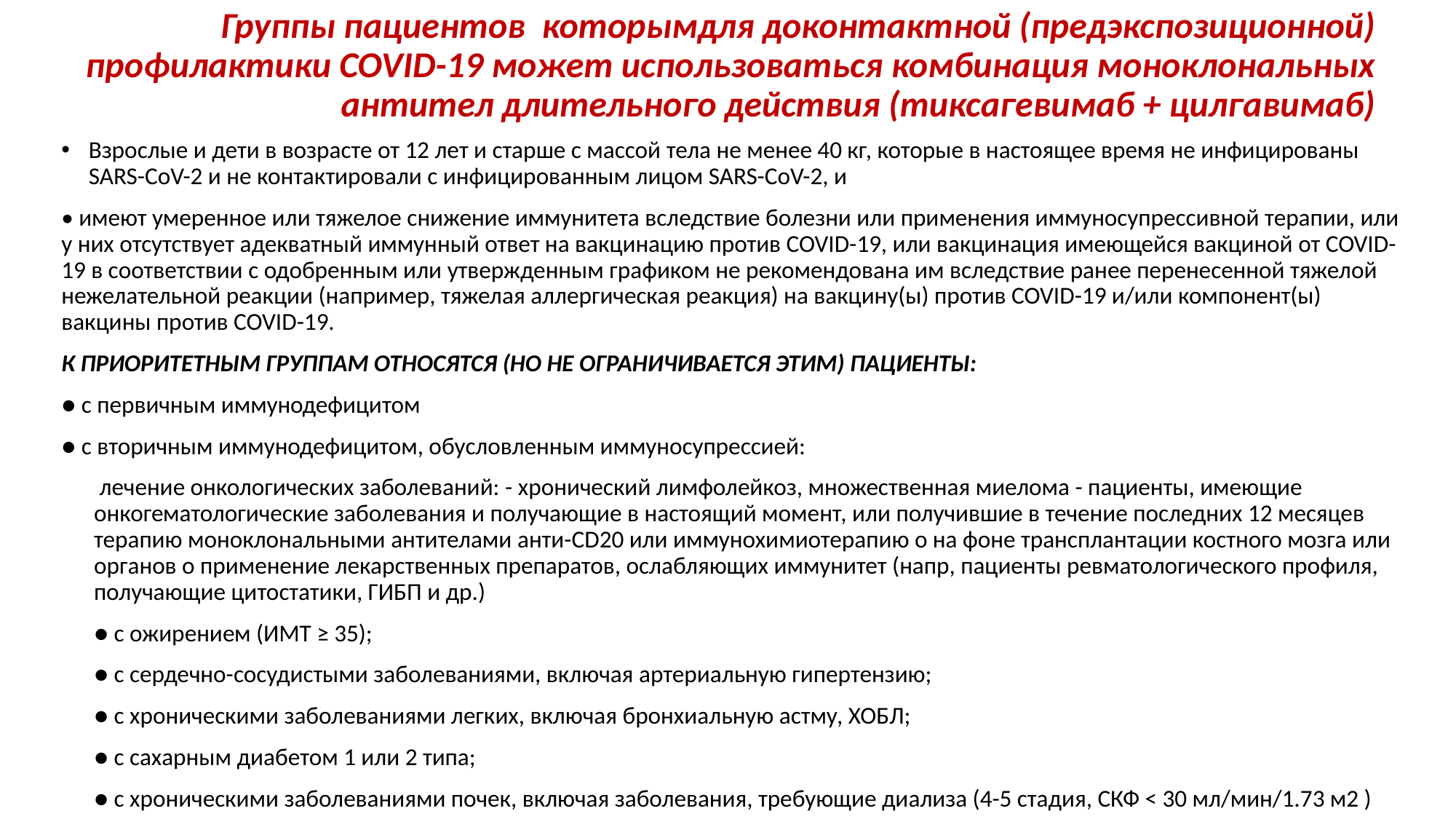

# Группы пациентов  которымдля доконтактной (предэкспозиционной) профилактики COVID-19 может использоваться комбинация моноклональных антител длительного действия (тиксагевимаб + цилгавимаб)
Взрослые и дети в возрасте от 12 лет и старше с массой тела не менее 40 кг, которые в настоящее время не инфицированы SARS-CoV-2 и не контактировали с инфицированным лицом SARS-CoV-2, и
• имеют умеренное или тяжелое снижение иммунитета вследствие болезни или применения иммуносупрессивной терапии, или у них отсутствует адекватный иммунный ответ на вакцинацию против COVID-19, или вакцинация имеющейся вакциной от COVID-19 в соответствии с одобренным или утвержденным графиком не рекомендована им вследствие ранее перенесенной тяжелой нежелательной реакции (например, тяжелая аллергическая реакция) на вакцину(ы) против COVID-19 и/или компонент(ы) вакцины против COVID-19.
К ПРИОРИТЕТНЫМ ГРУППАМ ОТНОСЯТСЯ (НО НЕ ОГРАНИЧИВАЕТСЯ ЭТИМ) ПАЦИЕНТЫ:
● с первичным иммунодефицитом
● с вторичным иммунодефицитом, обусловленным иммуносупрессией:
 лечение онкологических заболеваний: - хронический лимфолейкоз, множественная миелома - пациенты, имеющие онкогематологические заболевания и получающие в настоящий момент, или получившие в течение последних 12 месяцев терапию моноклональными антителами анти-CD20 или иммунохимиотерапию o на фоне трансплантации костного мозга или органов o применение лекарственных препаратов, ослабляющих иммунитет (напр, пациенты ревматологического профиля, получающие цитостатики, ГИБП и др.)
● с ожирением (ИМТ ≥ 35);
● с сердечно-сосудистыми заболеваниями, включая артериальную гипертензию;
● с хроническими заболеваниями легких, включая бронхиальную астму, ХОБЛ;
● с сахарным диабетом 1 или 2 типа;
● с хроническими заболеваниями почек, включая заболевания, требующие диализа (4-5 стадия, СКФ < 30 мл/мин/1.73 м2 )